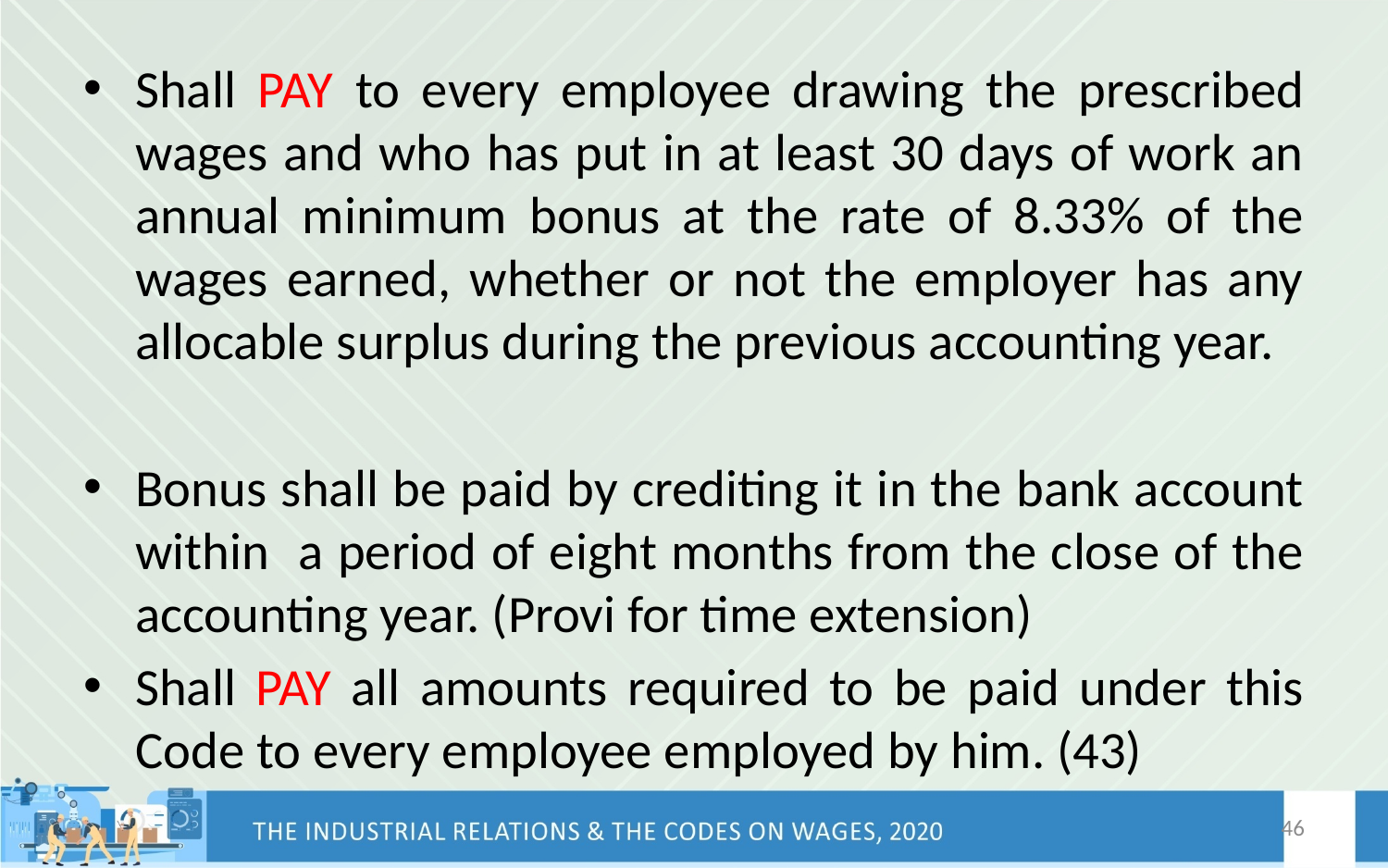

Shall PAY to every employee drawing the prescribed wages and who has put in at least 30 days of work an annual minimum bonus at the rate of 8.33% of the wages earned, whether or not the employer has any allocable surplus during the previous accounting year.

Bonus shall be paid by crediting it in the bank account within  a period of eight months from the close of the accounting year. (Provi for time extension)
Shall PAY all amounts required to be paid under this Code to every employee employed by him. (43)

46